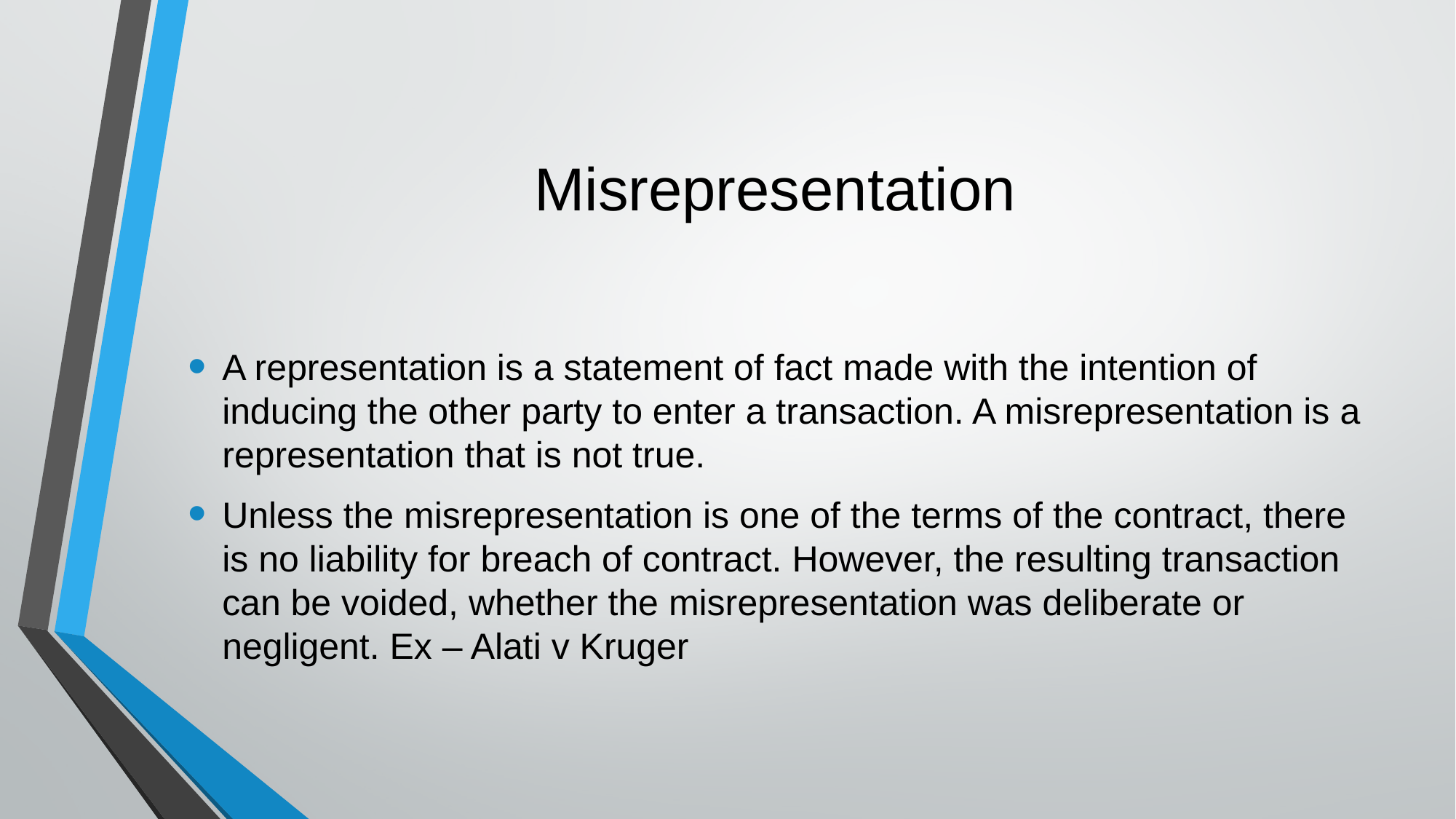

# Misrepresentation
A representation is a statement of fact made with the intention of inducing the other party to enter a transaction. A misrepresentation is a representation that is not true.
Unless the misrepresentation is one of the terms of the contract, there is no liability for breach of contract. However, the resulting transaction can be voided, whether the misrepresentation was deliberate or negligent. Ex – Alati v Kruger